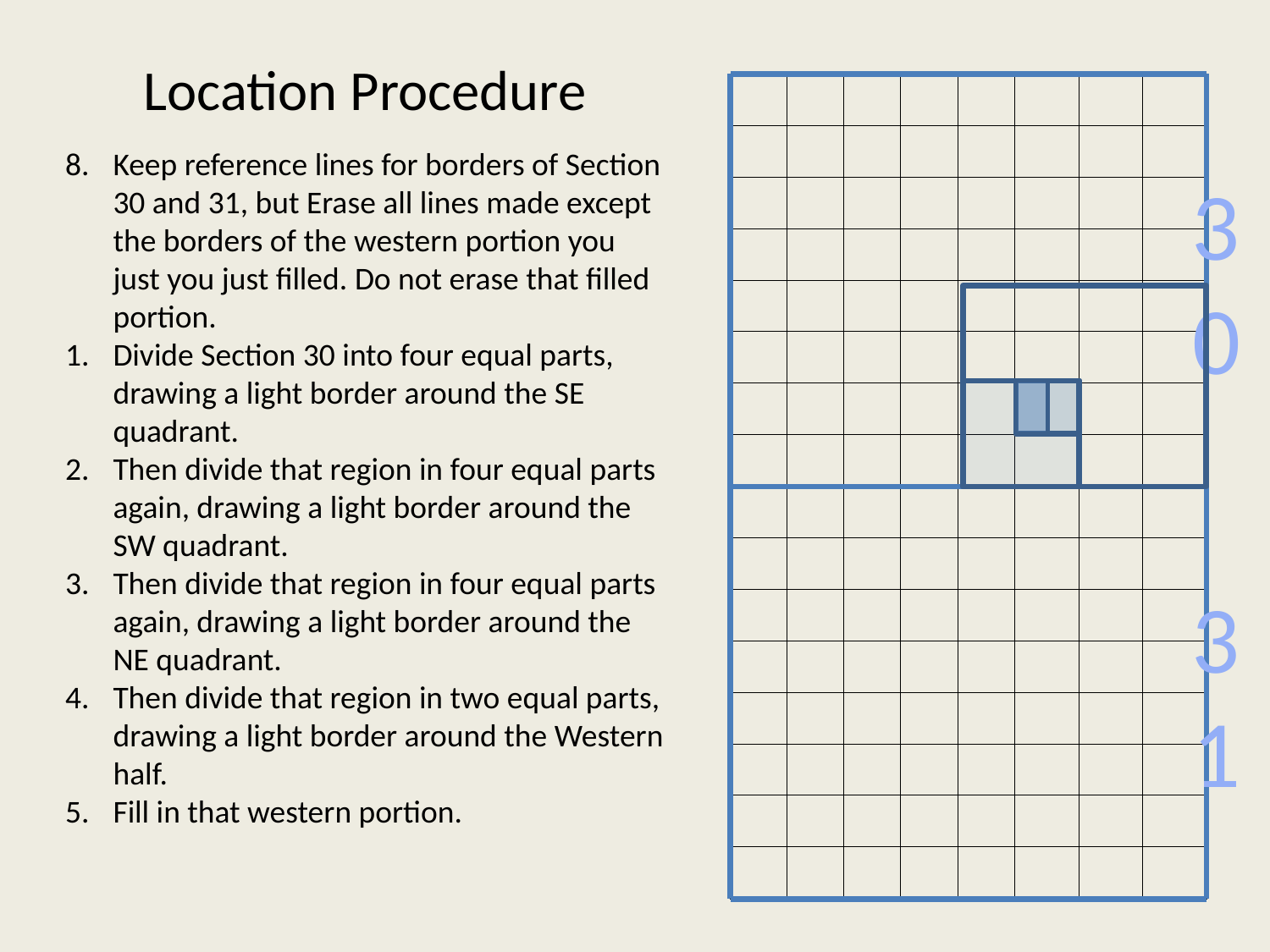

# Location Procedure
|  |  |  |  |  |  |  |  |
| --- | --- | --- | --- | --- | --- | --- | --- |
|  |  |  |  |  |  |  |  |
|  |  |  |  |  |  |  |  |
|  |  |  |  |  |  |  |  |
|  |  |  |  |  |  |  |  |
|  |  |  |  |  |  |  |  |
|  |  |  |  |  |  |  |  |
|  |  |  |  |  |  |  |  |
|  |  |  |  |  |  |  |  |
|  |  |  |  |  |  |  |  |
|  |  |  |  |  |  |  |  |
|  |  |  |  |  |  |  |  |
|  |  |  |  |  |  |  |  |
|  |  |  |  |  |  |  |  |
|  |  |  |  |  |  |  |  |
|  |  |  |  |  |  |  |  |
8.	Keep reference lines for borders of Section 30 and 31, but Erase all lines made except the borders of the western portion you just you just filled. Do not erase that filled portion.
Divide Section 30 into four equal parts, drawing a light border around the SE quadrant.
Then divide that region in four equal parts again, drawing a light border around the SW quadrant.
Then divide that region in four equal parts again, drawing a light border around the NE quadrant.
Then divide that region in two equal parts, drawing a light border around the Western half.
Fill in that western portion.

30

31